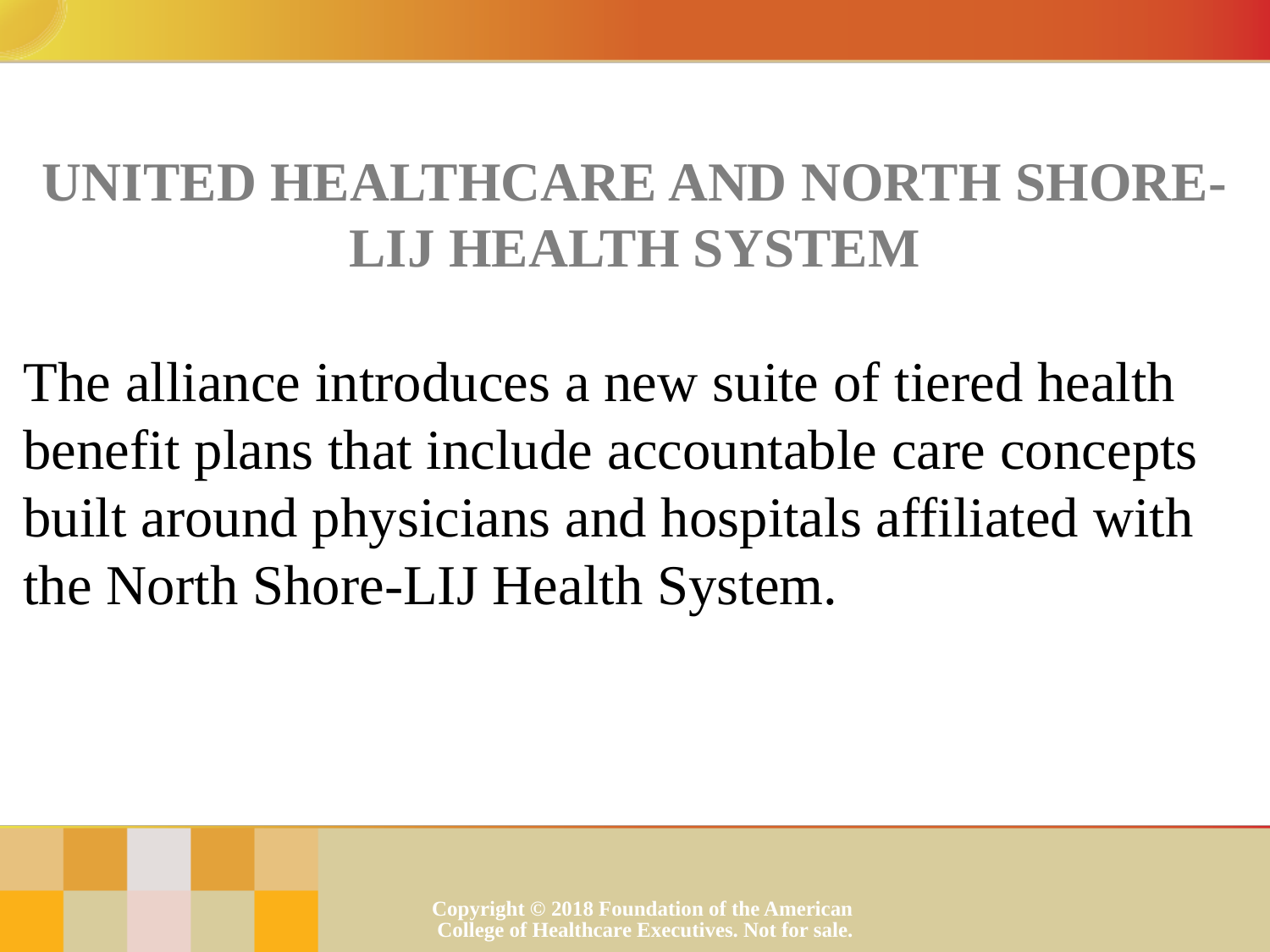

# United Healthcare and North Shore-LIJ Health System
The alliance introduces a new suite of tiered health benefit plans that include accountable care concepts built around physicians and hospitals affiliated with the North Shore-LIJ Health System.
Copyright © 2018 Foundation of the American College of Healthcare Executives. Not for sale.